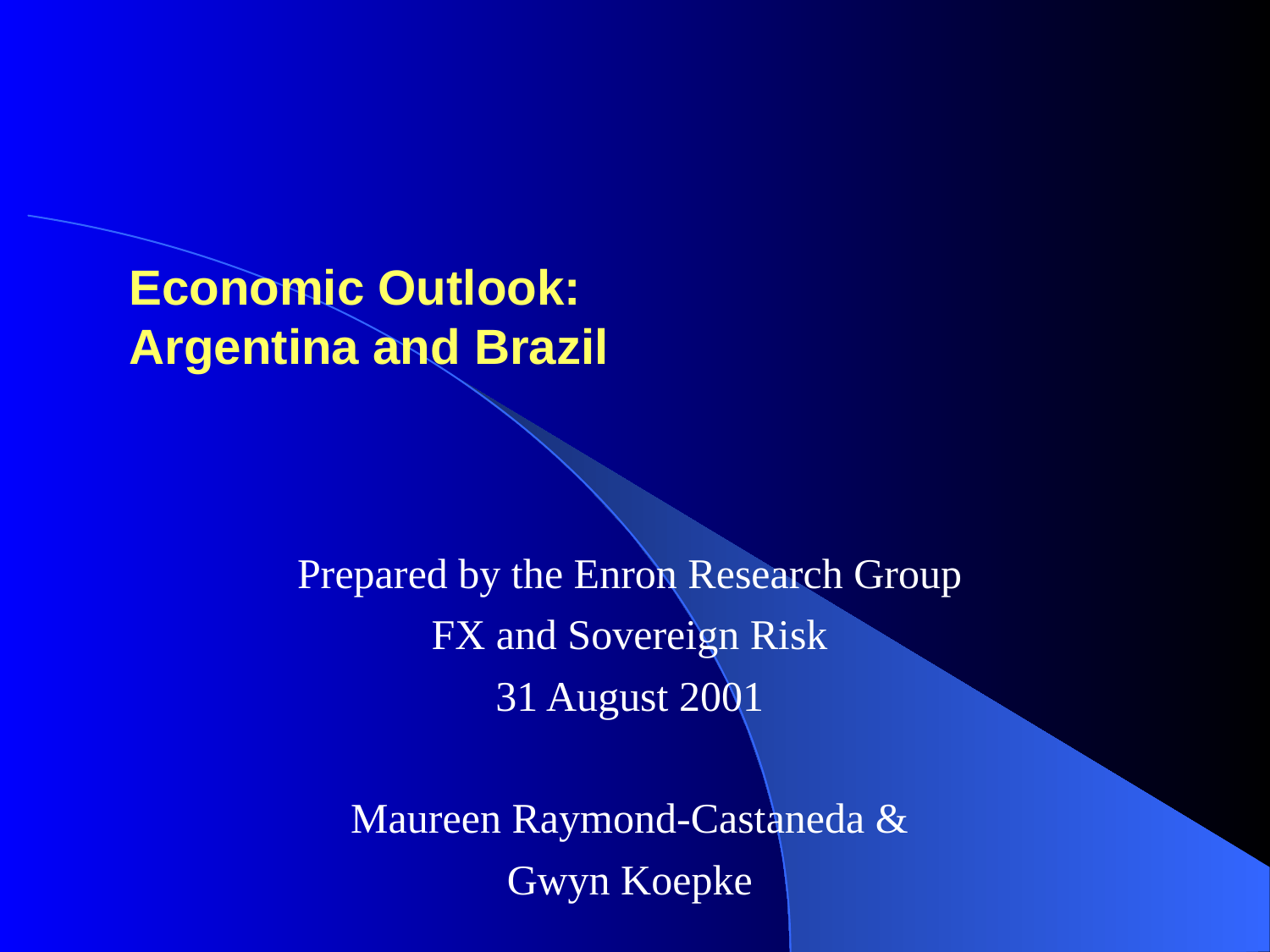

# Economic Outlook: Argentina and Brazil

Prepared by the Enron Research Group
FX and Sovereign Risk
31 August 2001

Maureen Raymond-Castaneda &
Gwyn Koepke